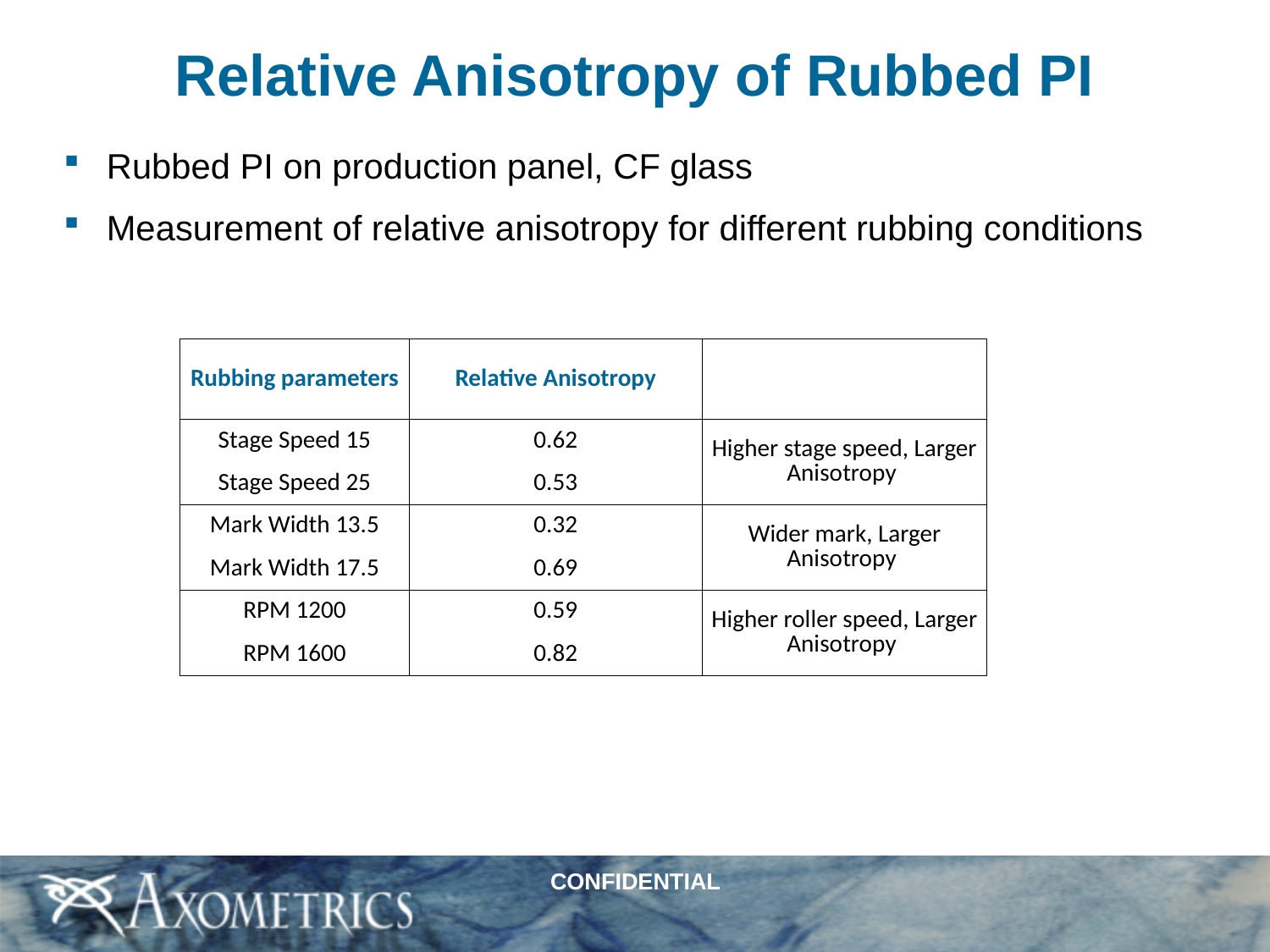

# Relative Anisotropy of Rubbed PI
Rubbed PI on production panel, CF glass
Measurement of relative anisotropy for different rubbing conditions
| Rubbing parameters | Relative Anisotropy |  |
| --- | --- | --- |
| Stage Speed 15 | 0.62 | Higher stage speed, Larger Anisotropy |
| Stage Speed 25 | 0.53 |  |
| Mark Width 13.5 | 0.32 | Wider mark, Larger Anisotropy |
| Mark Width 17.5 | 0.69 |  |
| RPM 1200 | 0.59 | Higher roller speed, Larger Anisotropy |
| RPM 1600 | 0.82 |  |
CONFIDENTIAL